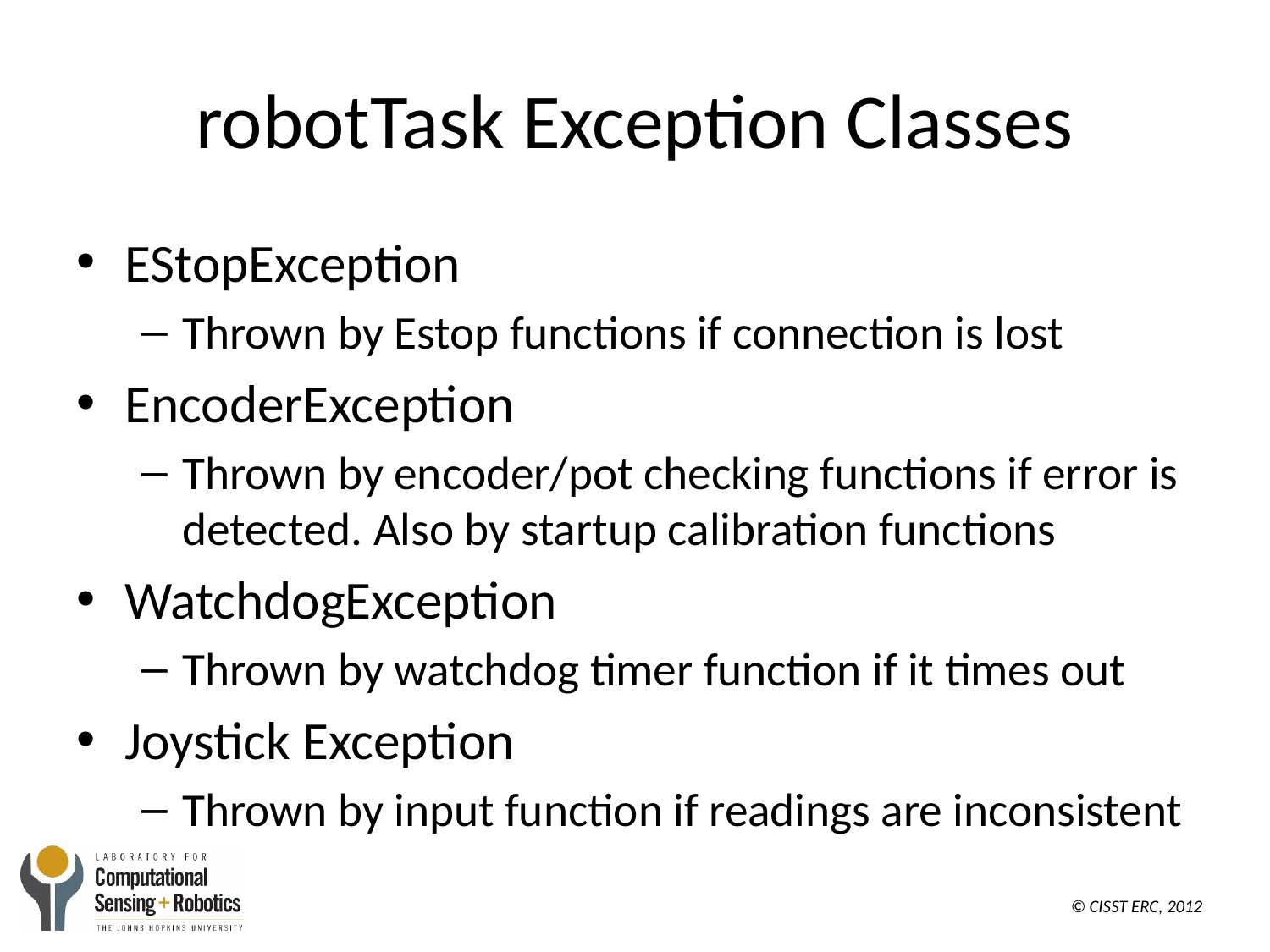

# robotTask Exception Classes
EStopException
Thrown by Estop functions if connection is lost
EncoderException
Thrown by encoder/pot checking functions if error is detected. Also by startup calibration functions
WatchdogException
Thrown by watchdog timer function if it times out
Joystick Exception
Thrown by input function if readings are inconsistent